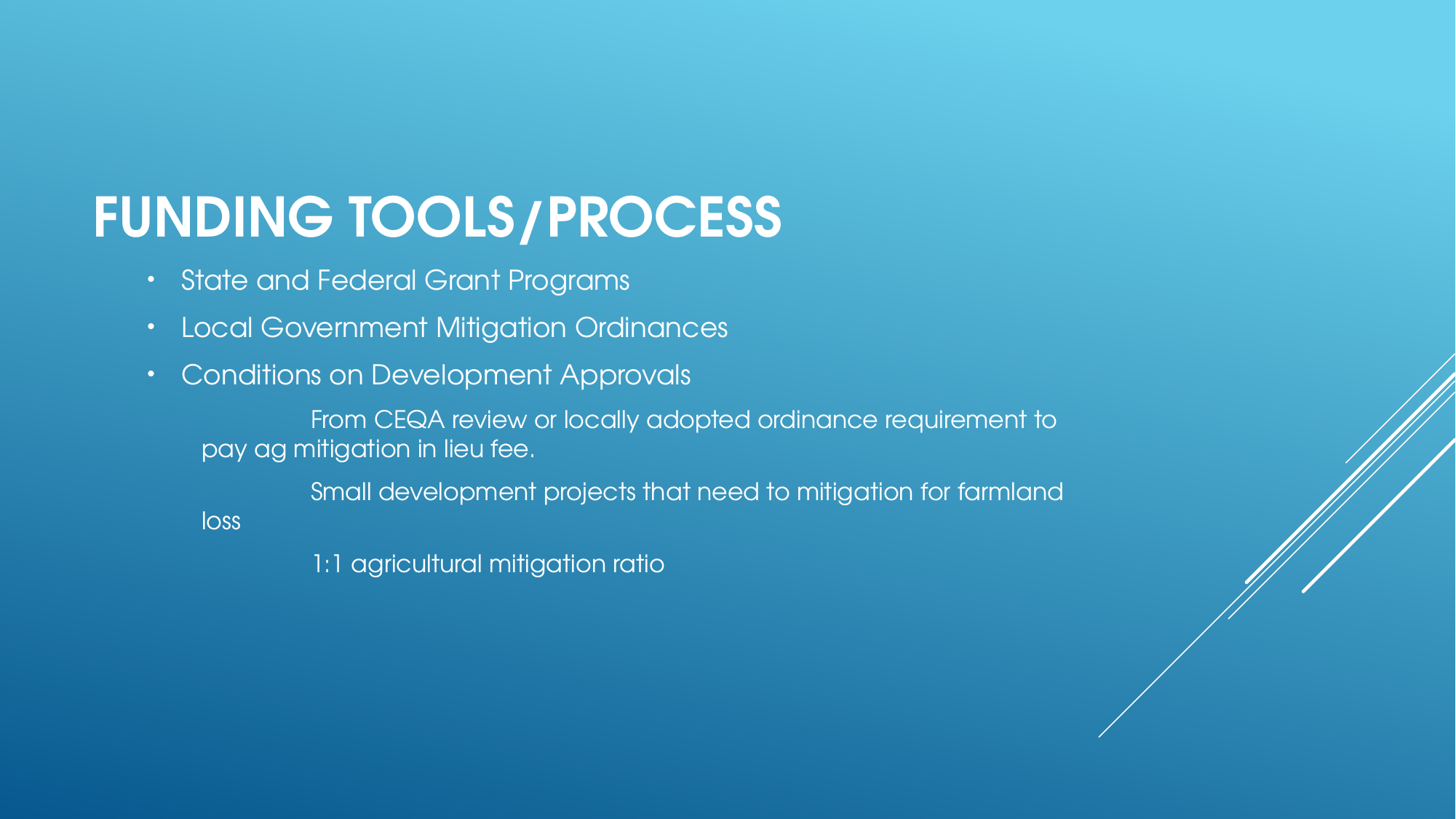

Funding tools/Process
State and Federal Grant Programs
Local Government Mitigation Ordinances
Conditions on Development Approvals
	From CEQA review or locally adopted ordinance requirement to pay ag mitigation in lieu fee.
	Small development projects that need to mitigation for farmland loss
	1:1 agricultural mitigation ratio